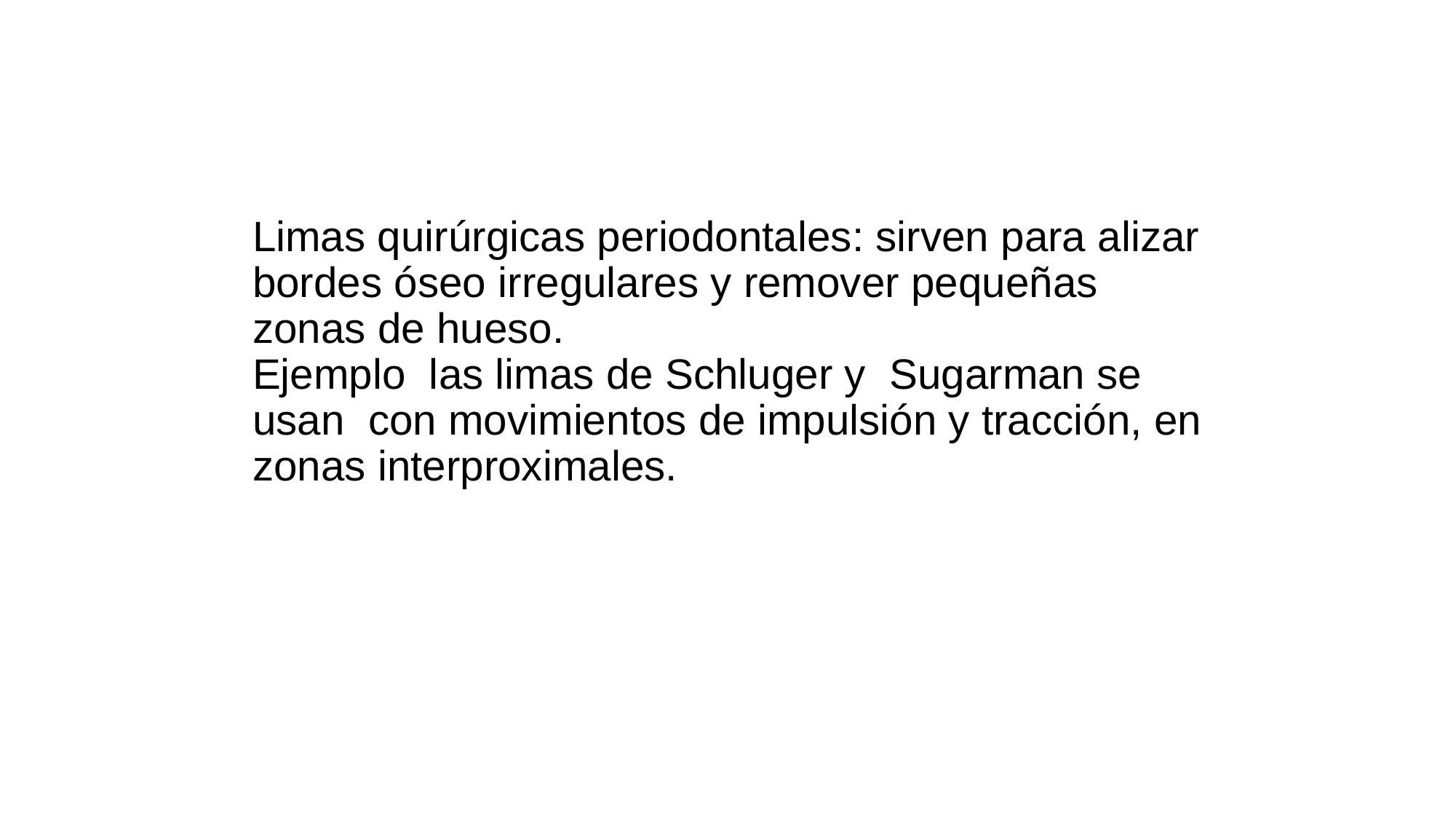

# Limas quirúrgicas periodontales: sirven para alizar bordes óseo irregulares y remover pequeñas zonas de hueso. Ejemplo  las limas de Schluger y  Sugarman se usan  con movimientos de impulsión y tracción, en zonas interproximales.